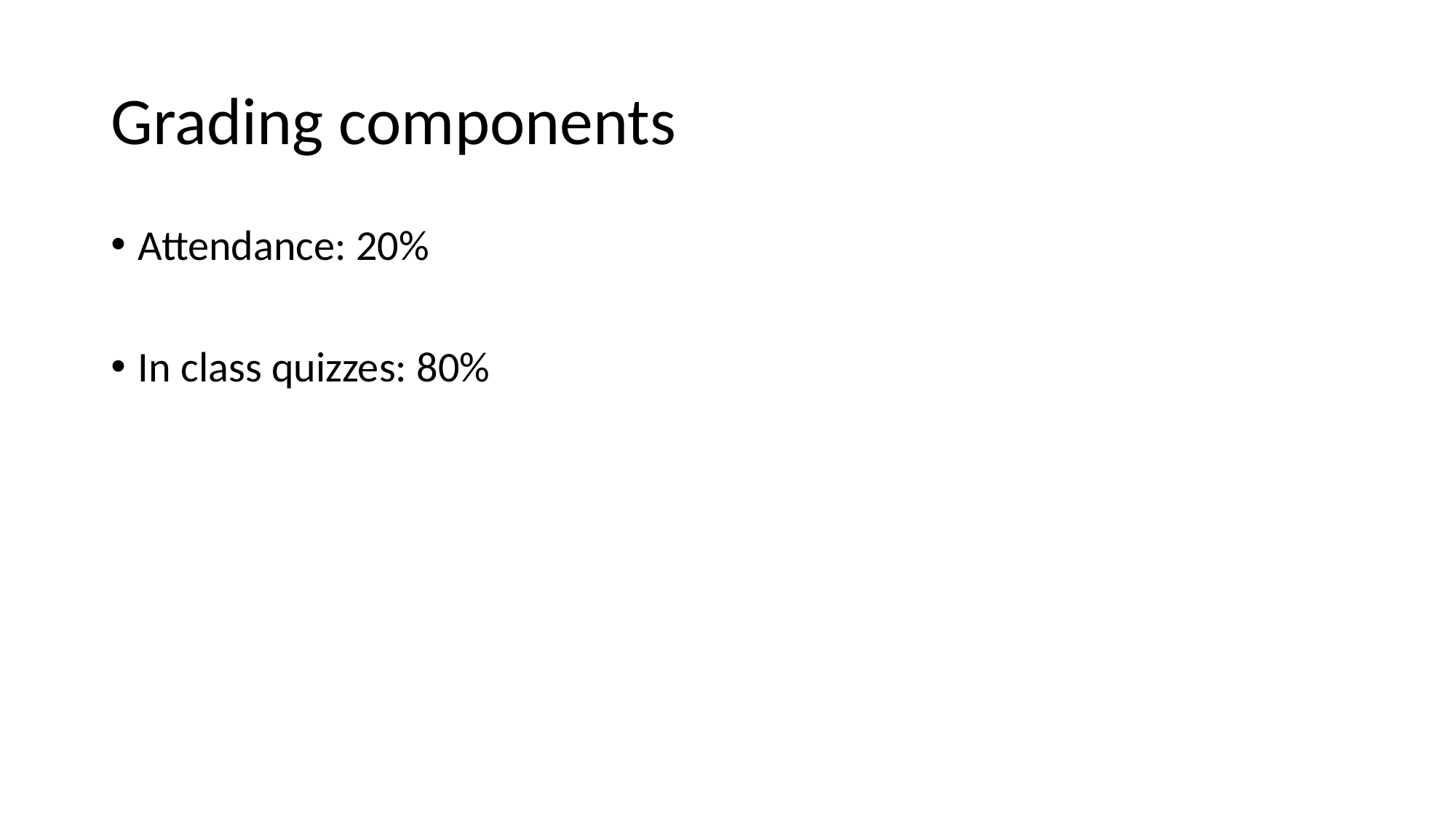

# Grading components
Attendance: 20%

In class quizzes: 80%